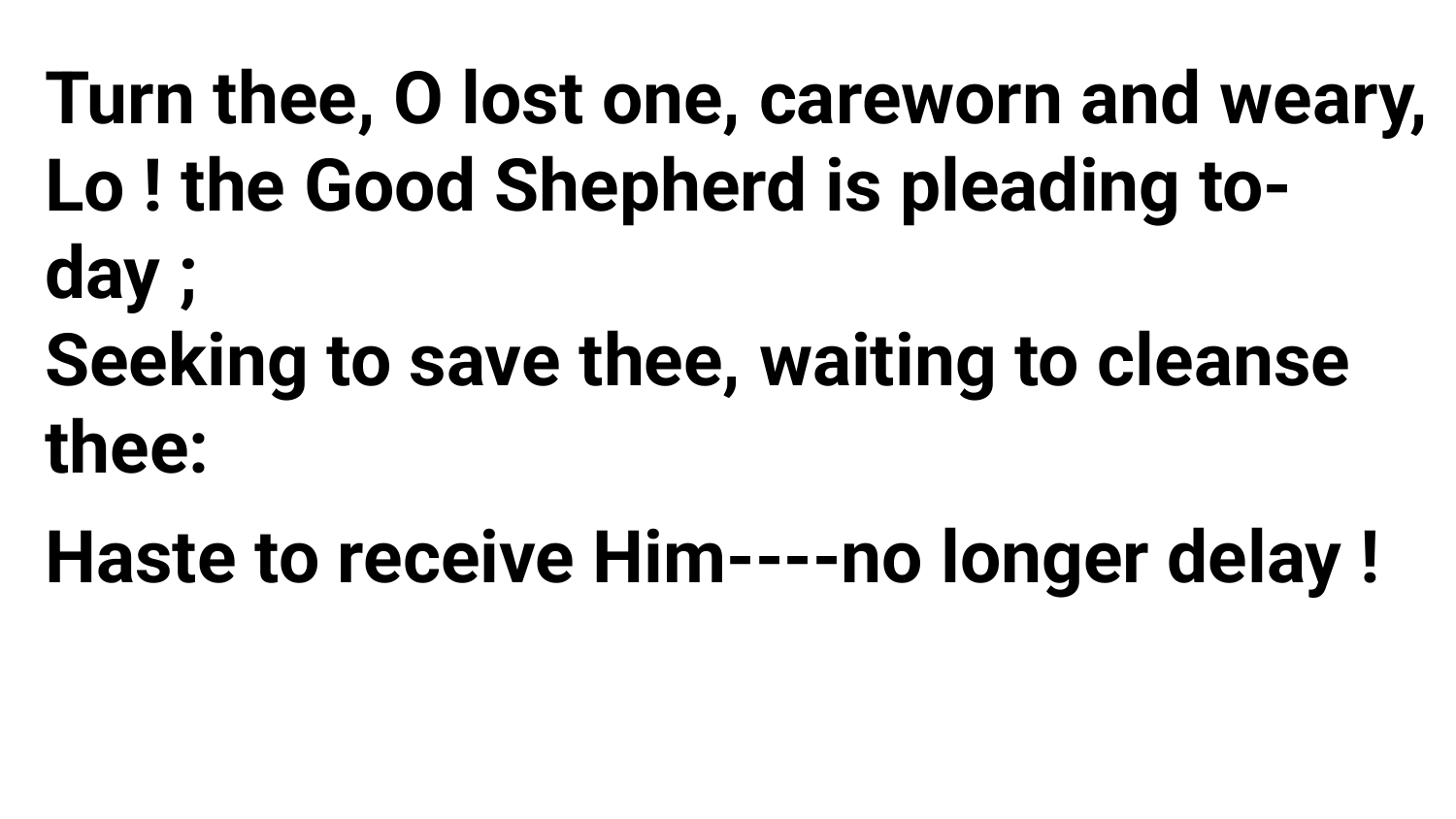

Turn thee, O lost one, careworn and weary,
Lo ! the Good Shepherd is pleading to-day ;
Seeking to save thee, waiting to cleanse thee:
Haste to receive Him----no longer delay !